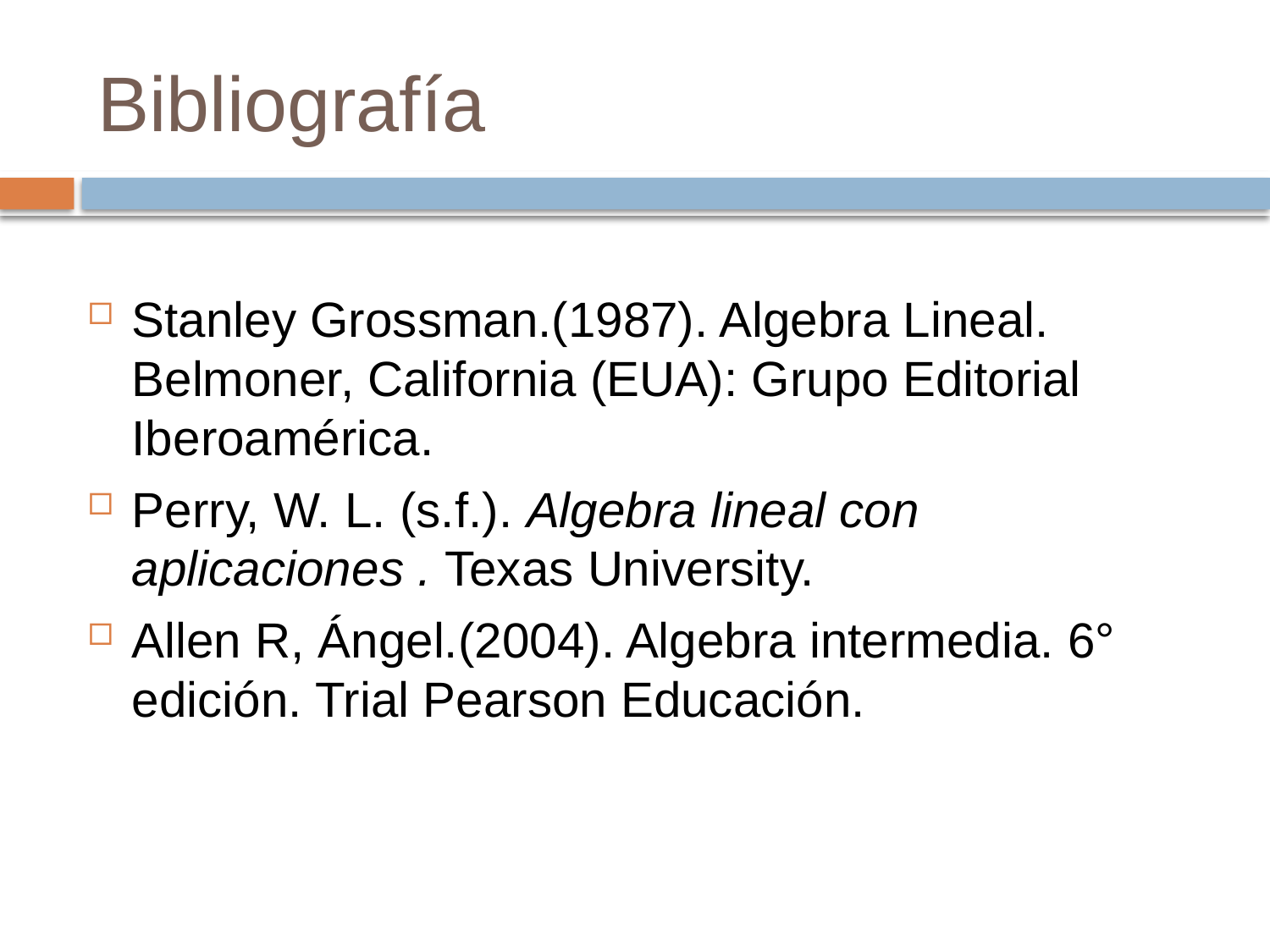

# Bibliografía
Stanley Grossman.(1987). Algebra Lineal. Belmoner, California (EUA): Grupo Editorial Iberoamérica.
Perry, W. L. (s.f.). Algebra lineal con aplicaciones . Texas University.
Allen R, Ángel.(2004). Algebra intermedia. 6° edición. Trial Pearson Educación.